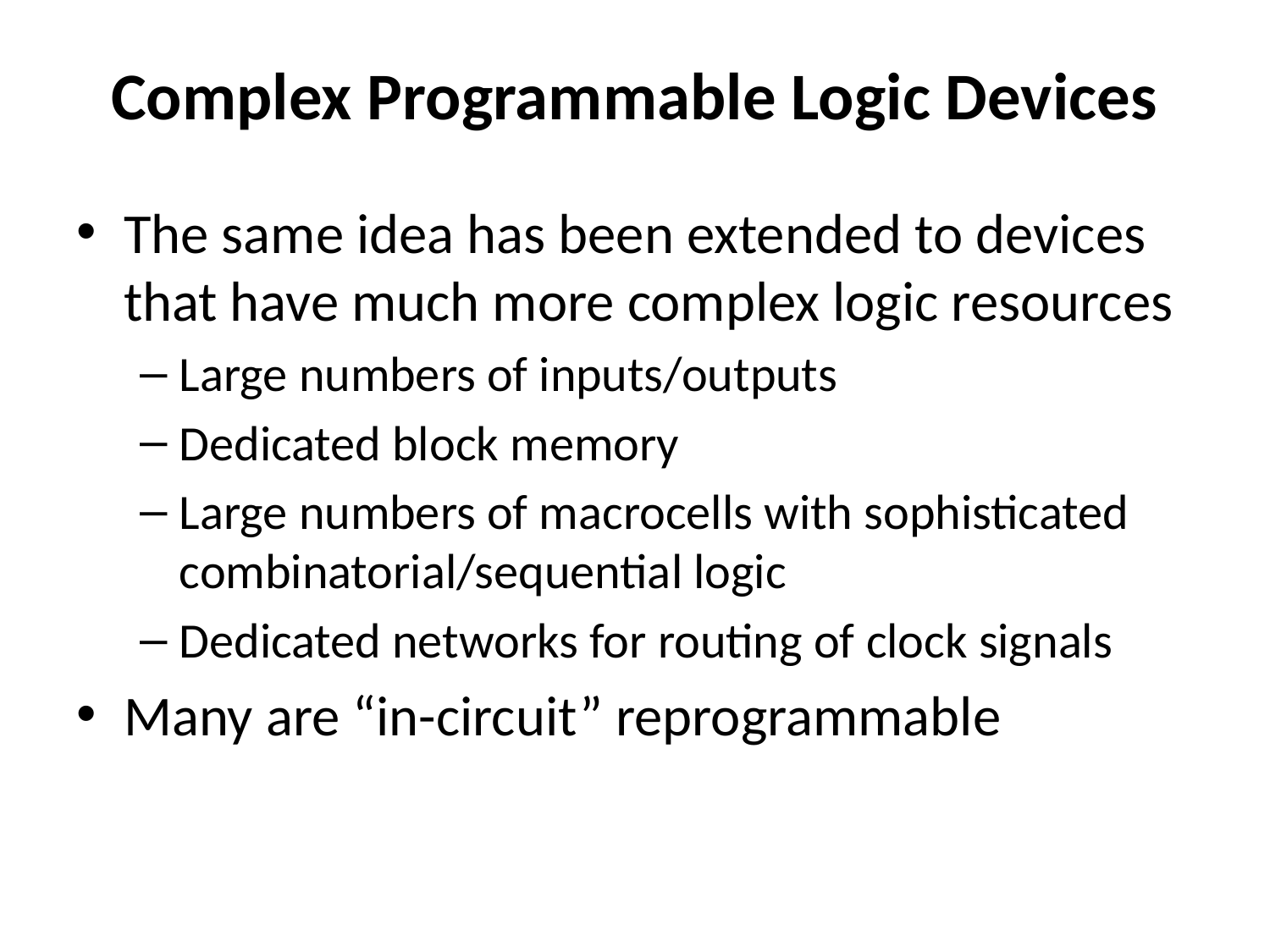

# Complex Programmable Logic Devices
The same idea has been extended to devices that have much more complex logic resources
Large numbers of inputs/outputs
Dedicated block memory
Large numbers of macrocells with sophisticated combinatorial/sequential logic
Dedicated networks for routing of clock signals
Many are “in-circuit” reprogrammable